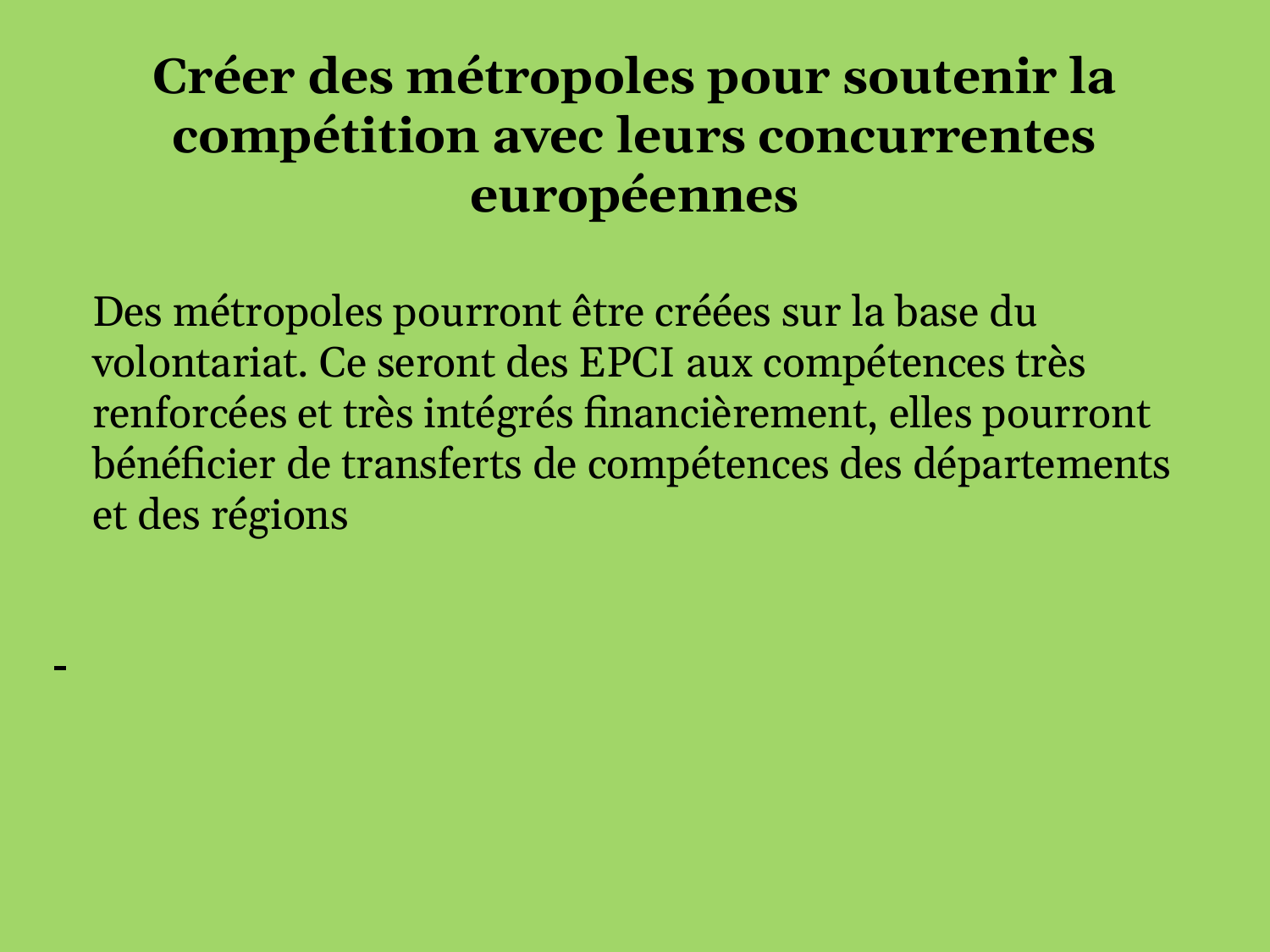

# Créer des métropoles pour soutenir la compétition avec leurs concurrentes européennes

     Des métropoles pourront être créées sur la base du volontariat. Ce seront des EPCI aux compétences très renforcées et très intégrés financièrement, elles pourront bénéficier de transferts de compétences des départements et des régions